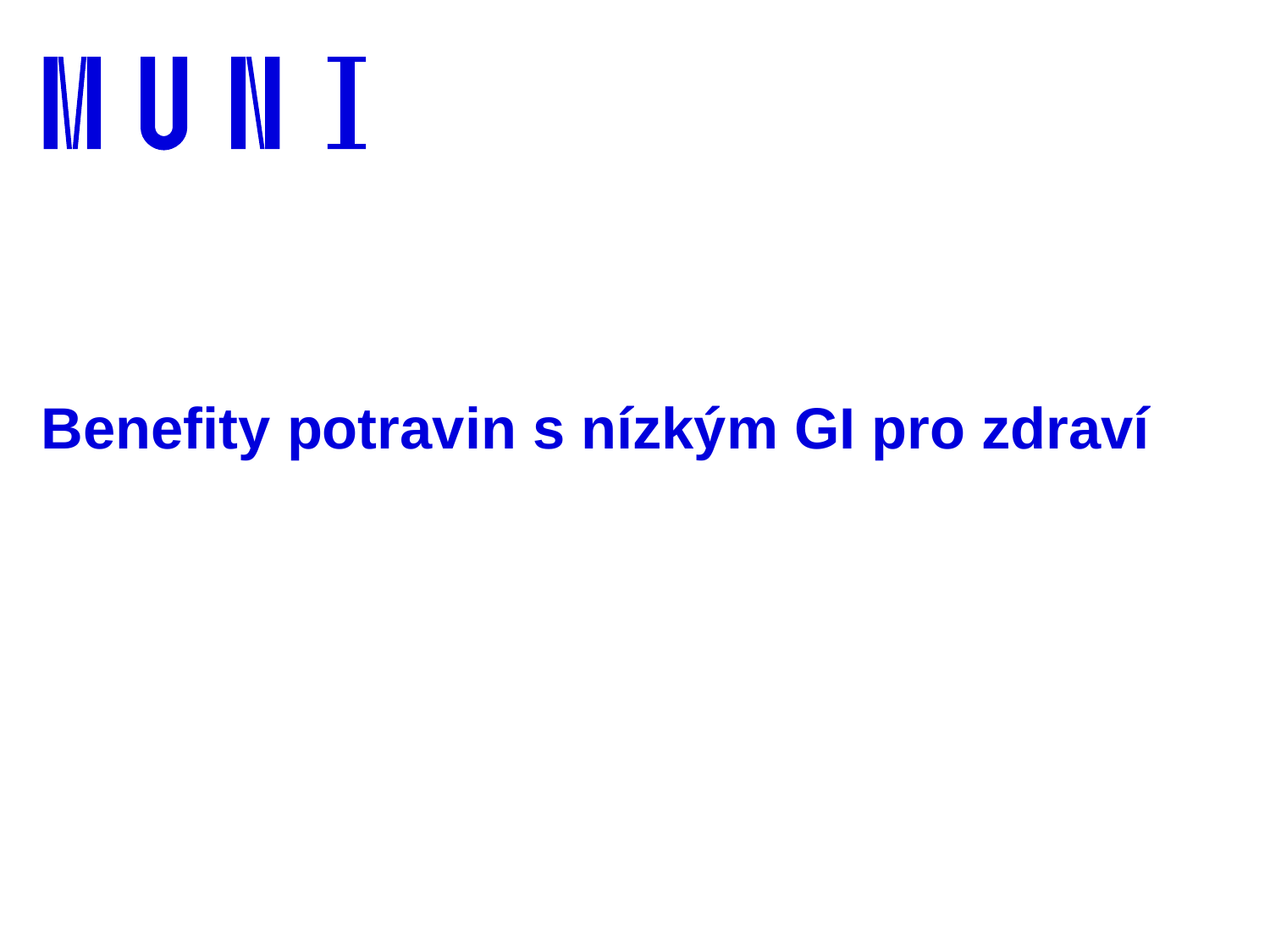

# Benefity potravin s nízkým GI pro zdraví